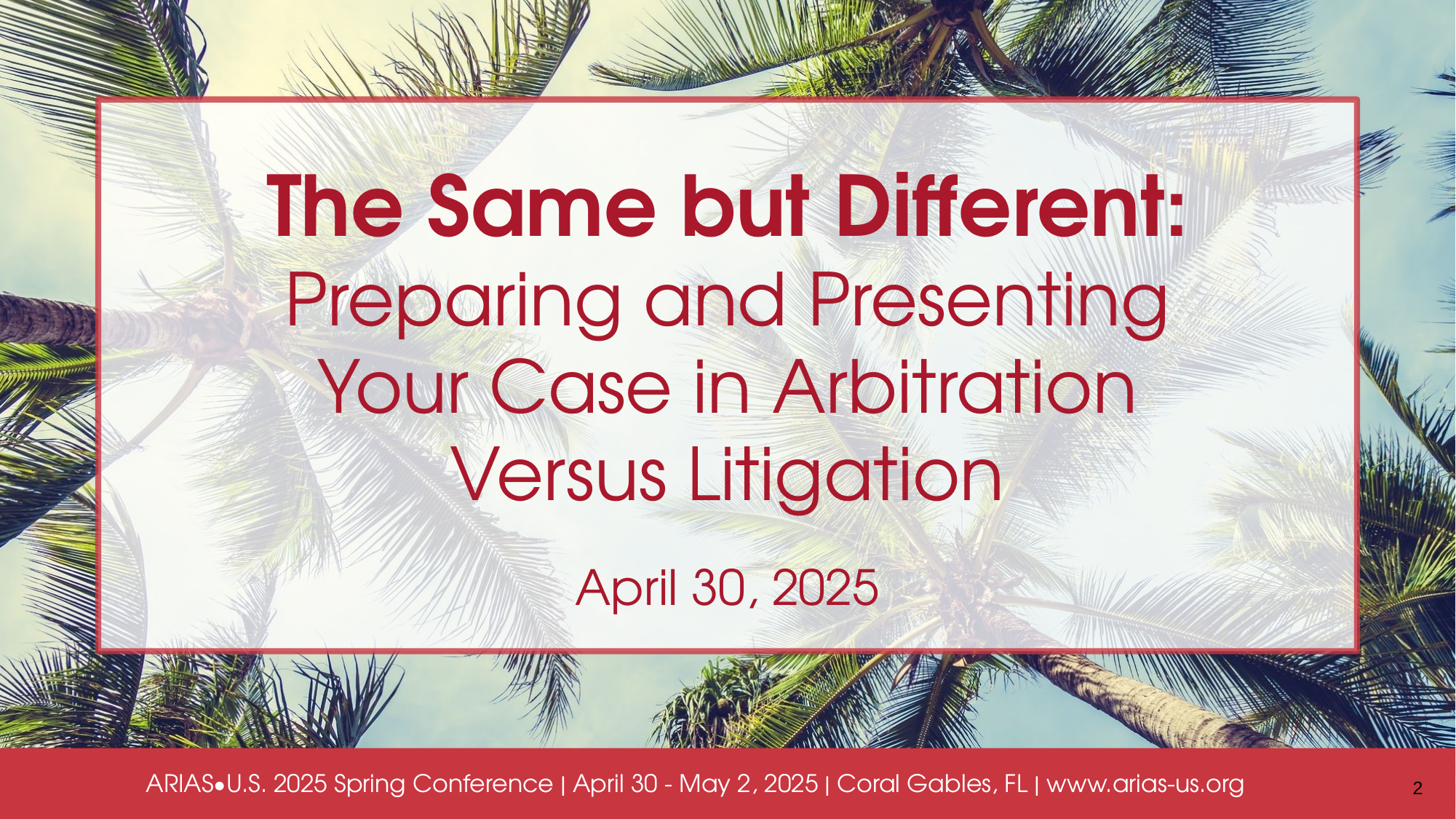

The Same but Different: Preparing and Presenting Your Case in Arbitration Versus Litigation
April 30, 2025
2